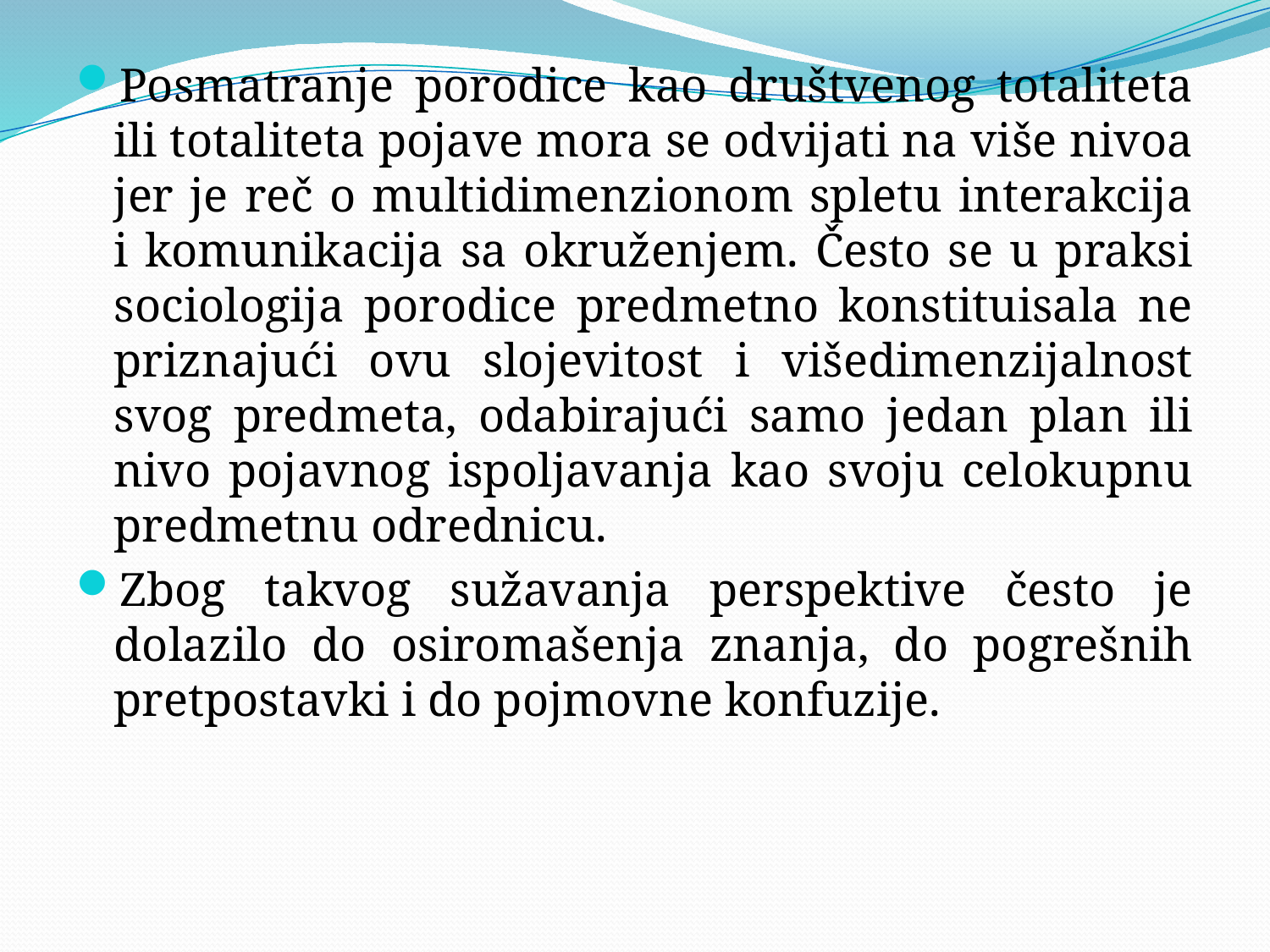

#
Posmatranje porodice kao društvenog totaliteta ili totaliteta pojave mora se odvijati na više nivoa jer je reč o multidimenzionom spletu interakcija i komunikacija sa okruženjem. Često se u praksi sociologija porodice predmetno konstituisala ne priznajući ovu slojevitost i višedimenzijalnost svog predmeta, odabirajući samo jedan plan ili nivo pojavnog ispoljavanja kao svoju celokupnu predmetnu odrednicu.
Zbog takvog sužavanja perspektive često je dolazilo do osiromašenja znanja, do pogrešnih pretpostavki i do pojmovne konfuzije.